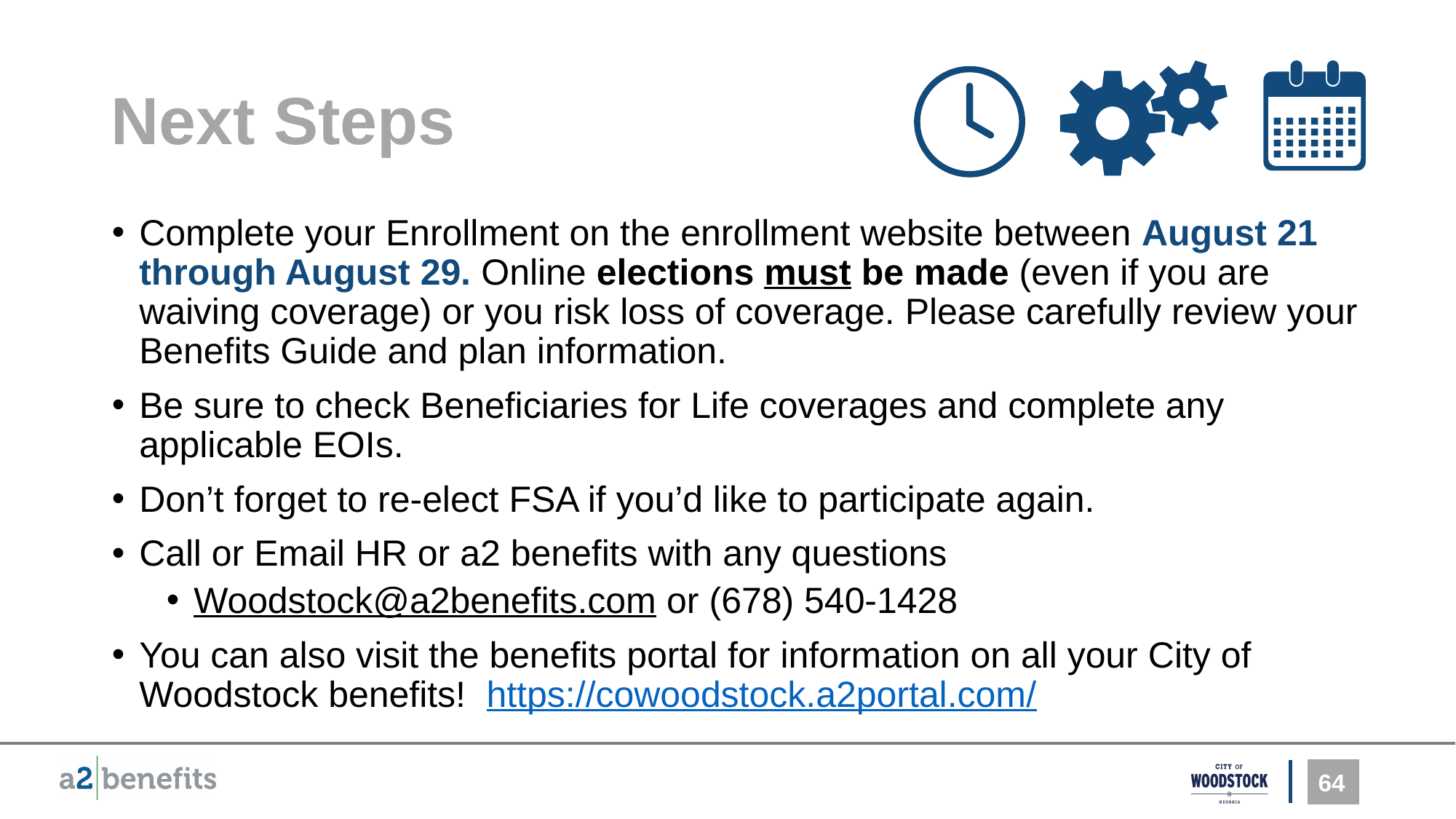

# Next Steps

Complete your Enrollment on the enrollment website between August 21 through August 29. Online elections must be made (even if you are waiving coverage) or you risk loss of coverage. Please carefully review your Benefits Guide and plan information.
Be sure to check Beneficiaries for Life coverages and complete any applicable EOIs.
Don’t forget to re-elect FSA if you’d like to participate again.
Call or Email HR or a2 benefits with any questions
Woodstock@a2benefits.com or (678) 540-1428
You can also visit the benefits portal for information on all your City of Woodstock benefits!  https://cowoodstock.a2portal.com/

64